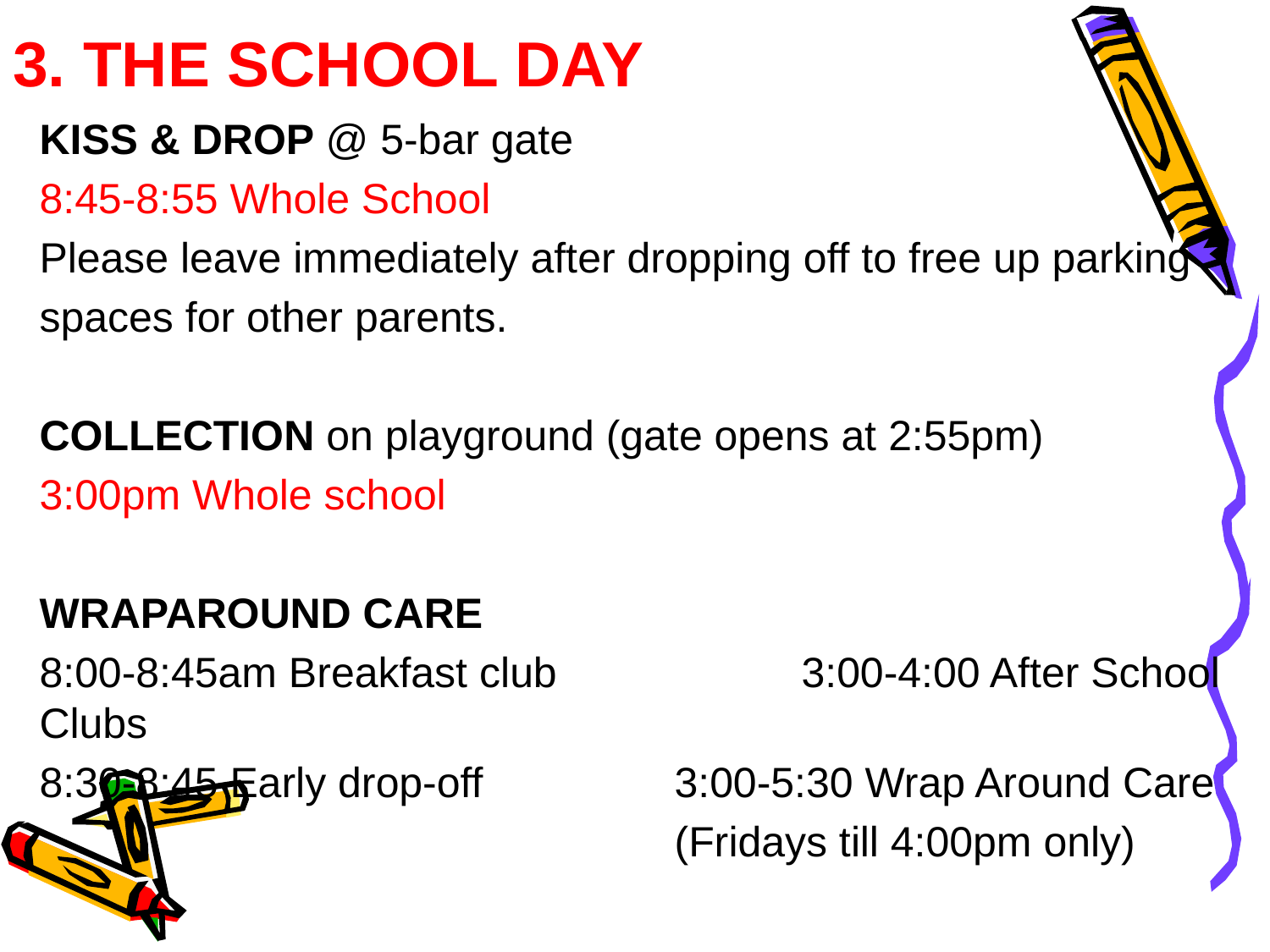

3. THE SCHOOL DAY
KISS & DROP @ 5-bar gate
8:45-8:55 Whole School
Please leave immediately after dropping off to free up parking
spaces for other parents.

COLLECTION on playground (gate opens at 2:55pm)
3:00pm Whole school

WRAPAROUND CARE
8:00-8:45am Breakfast club 		3:00-4:00 After School Clubs
8:30-8:45 Early drop-off		3:00-5:30 Wrap Around Care
					(Fridays till 4:00pm only)